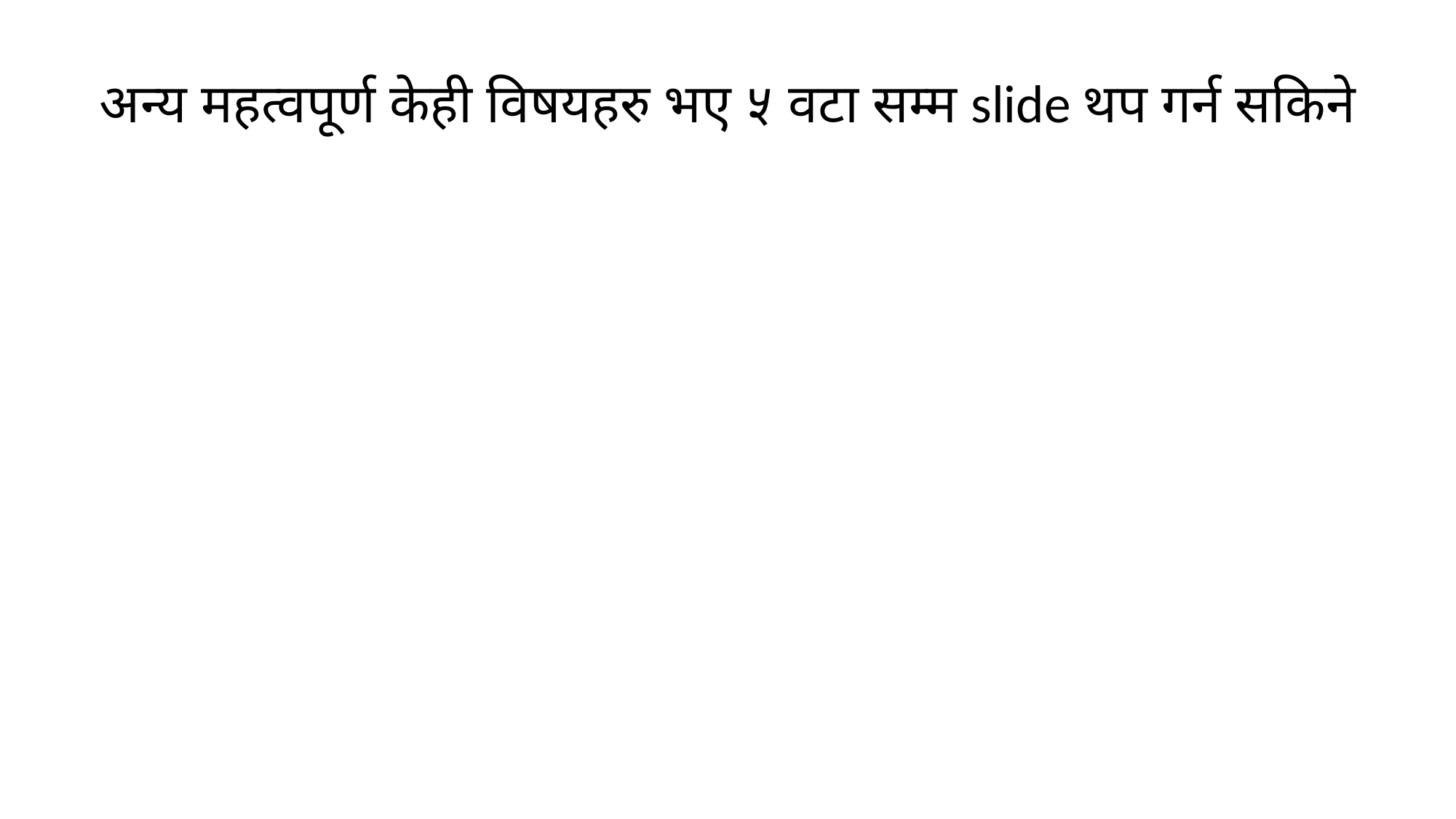

# अन्य महत्वपूर्ण केही विषयहरु भए ५ वटा सम्म slide थप गर्न सकिने